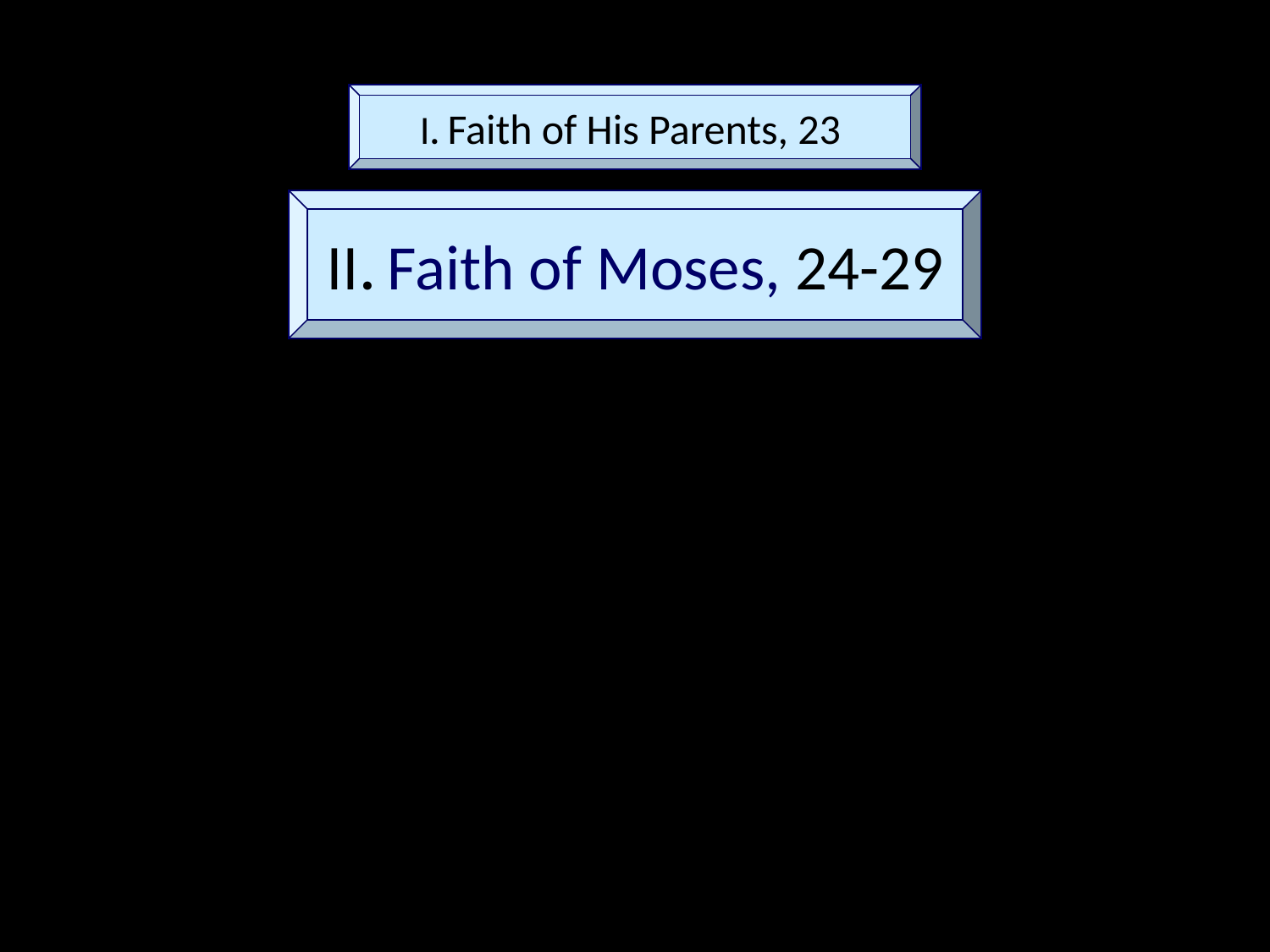

I. Faith of His Parents, 23
II. Faith of Moses, 24-29